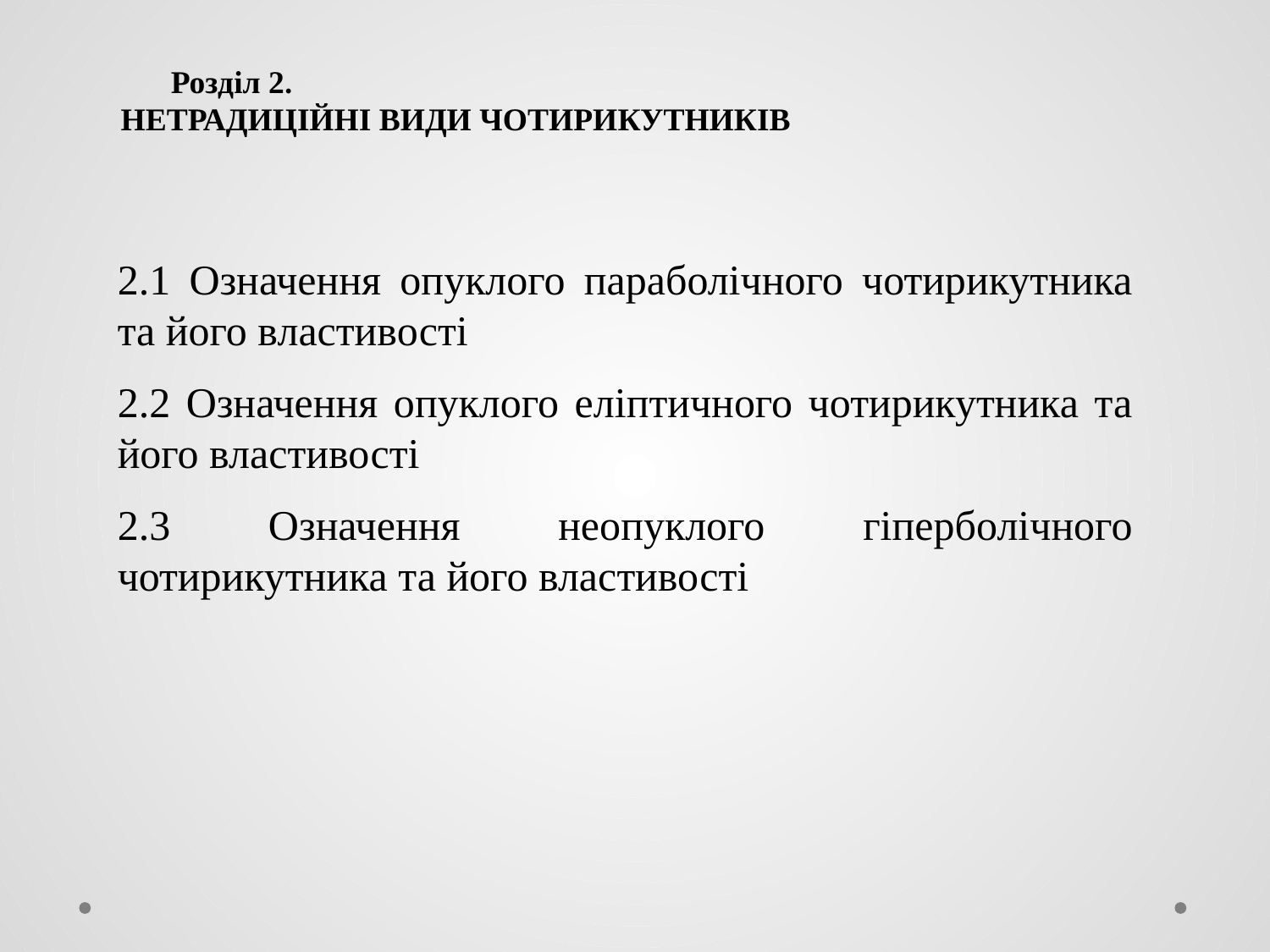

Розділ 2.
НЕТРАДИЦІЙНІ ВИДИ ЧОТИРИКУТНИКІВ
2.1 Означення опуклого параболічного чотирикутника та його властивості
2.2 Означення опуклого еліптичного чотирикутника та його властивості
2.3 Означення неопуклого гіперболічного чотирикутника та його властивості